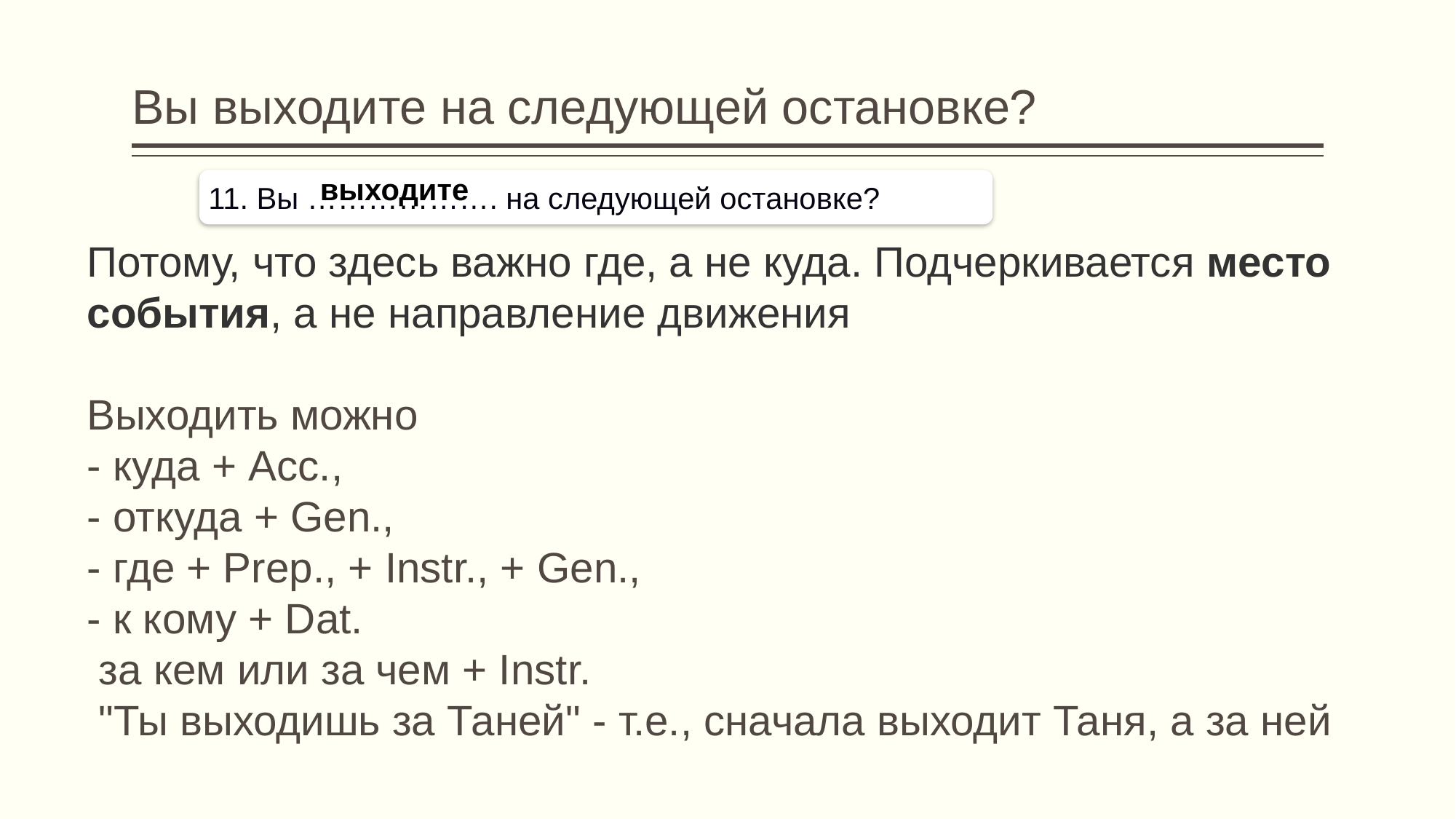

# Вы выходите на следующей остановке?
выходите
11. Вы ………………. на следующей остановке?
Потому, что здесь важно где, а не куда. Подчеркивается место события, а не направление движения

Выходить можно 
- куда + Acc., 
- откуда + Gen., 
- где + Prep., + Instr., + Gen., 
- к кому + Dat.
 за кем или за чем + Instr.
 "Ты выходишь за Таней" - т.е., сначала выходит Таня, а за ней